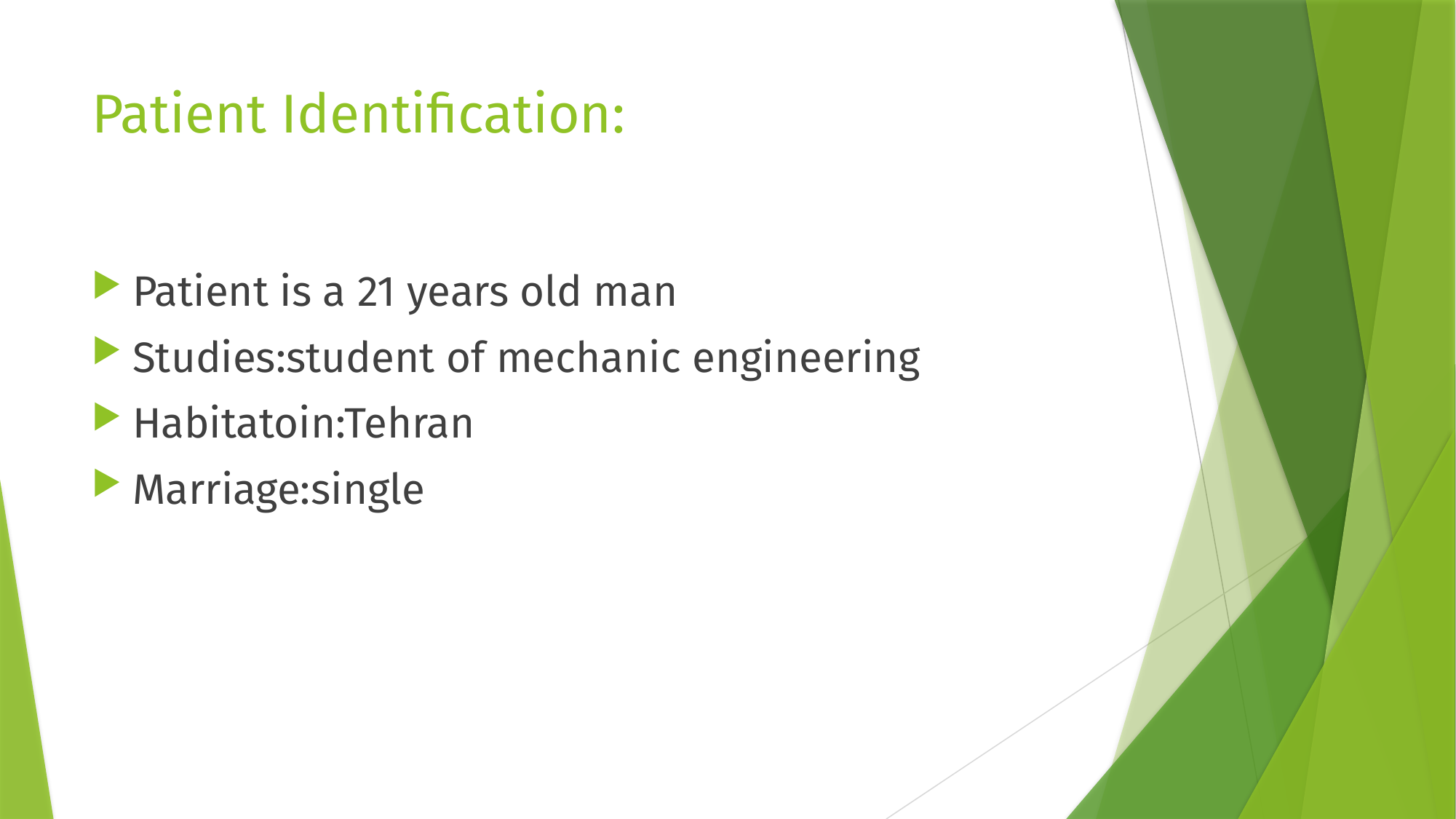

# Patient Identification:
Patient is a 21 years old man
Studies:student of mechanic engineering
Habitatoin:Tehran
Marriage:single